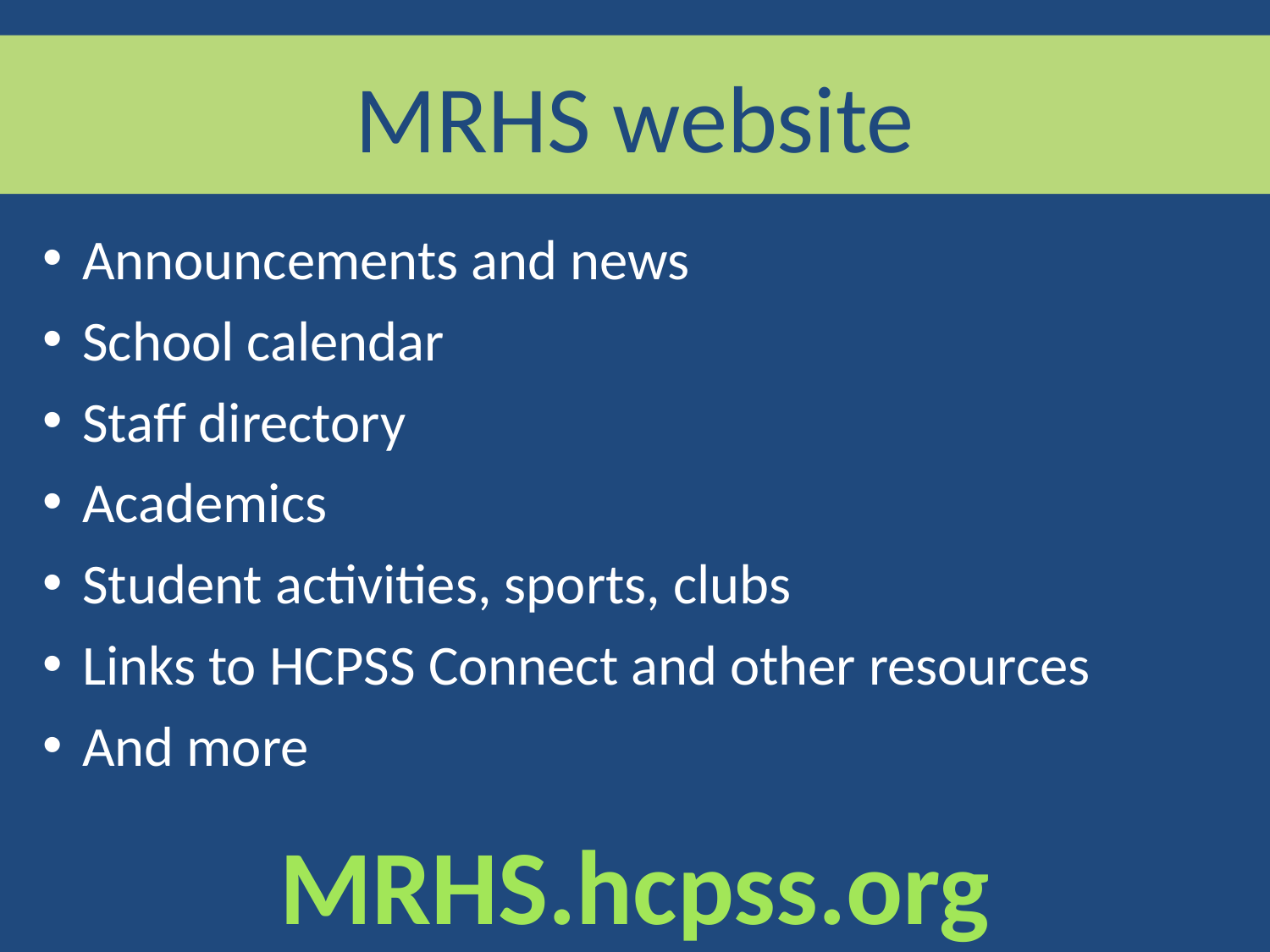

# MRHS website
Announcements and news
School calendar
Staff directory
Academics
Student activities, sports, clubs
Links to HCPSS Connect and other resources
And more
MRHS.hcpss.org